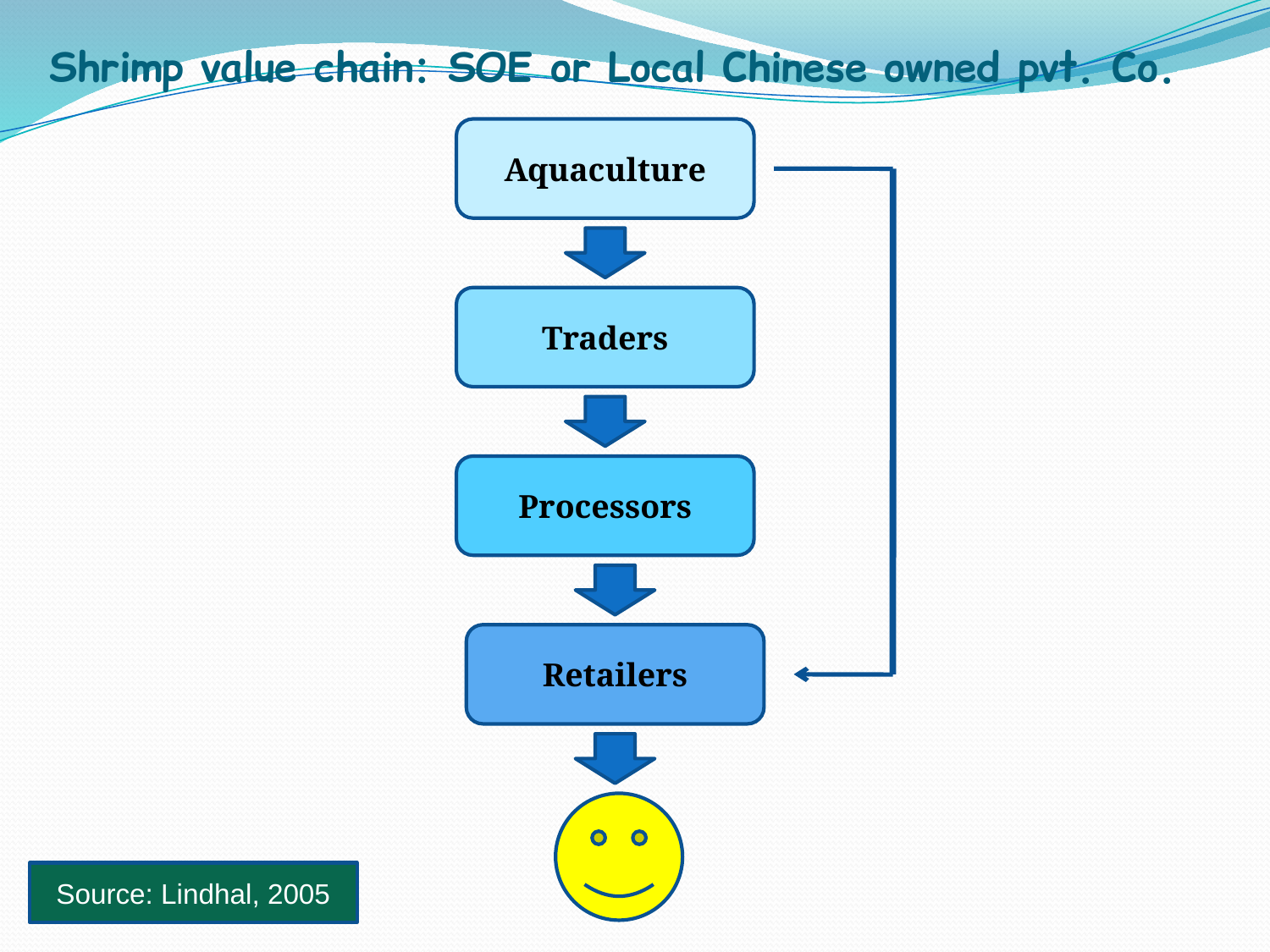

Shrimp value chain: SOE or Local Chinese owned pvt. Co.
Aquaculture

Traders

Processors

Retailers

Source: Lindhal, 2005